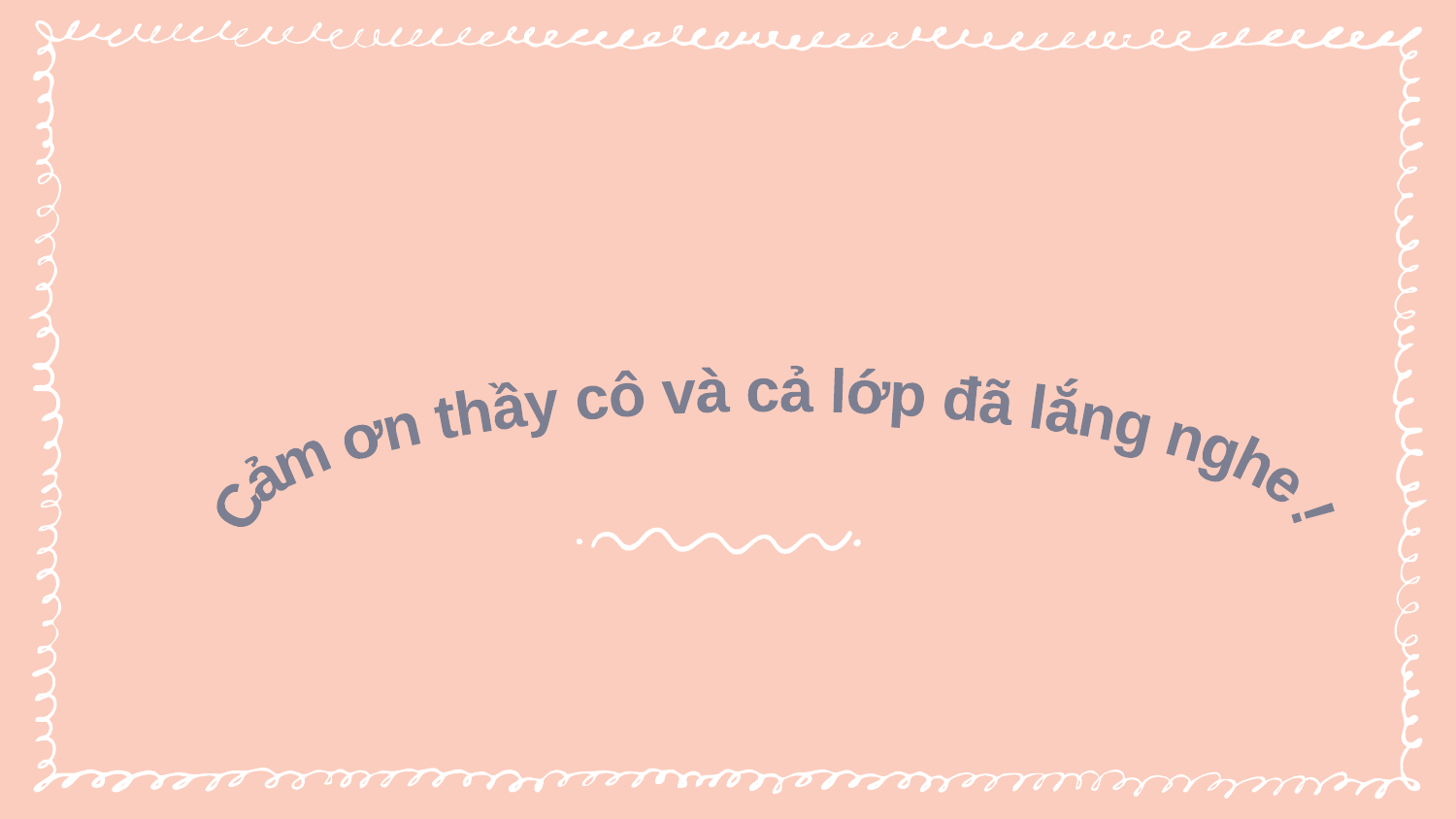

Cảm ơn thầy cô và cả lớp đã lắng nghe !